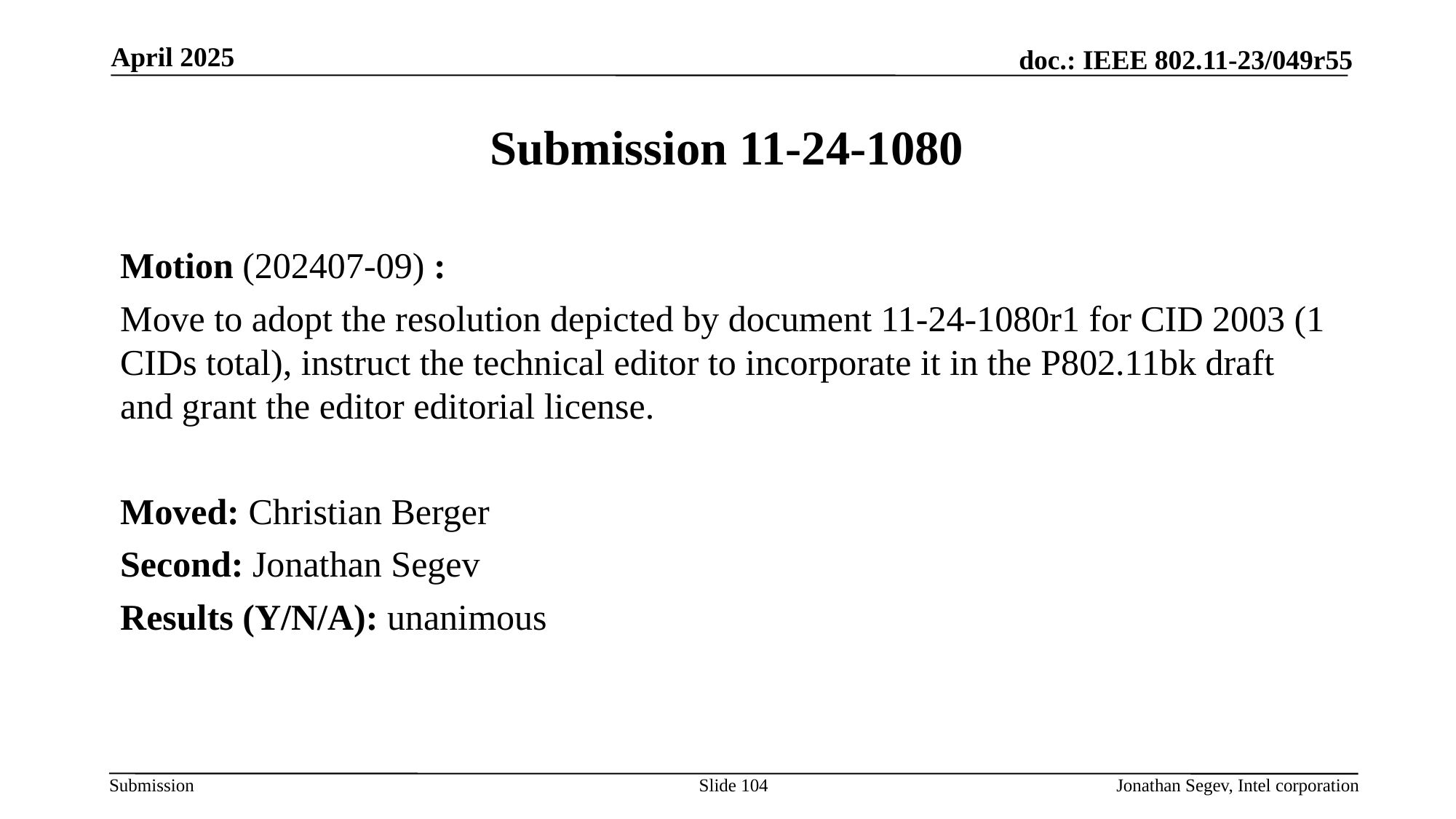

April 2025
# Submission 11-24-1080
Motion (202407-09) :
Move to adopt the resolution depicted by document 11-24-1080r1 for CID 2003 (1 CIDs total), instruct the technical editor to incorporate it in the P802.11bk draft and grant the editor editorial license.

Moved: Christian Berger
Second: Jonathan Segev
Results (Y/N/A): unanimous
Slide 104
Jonathan Segev, Intel corporation